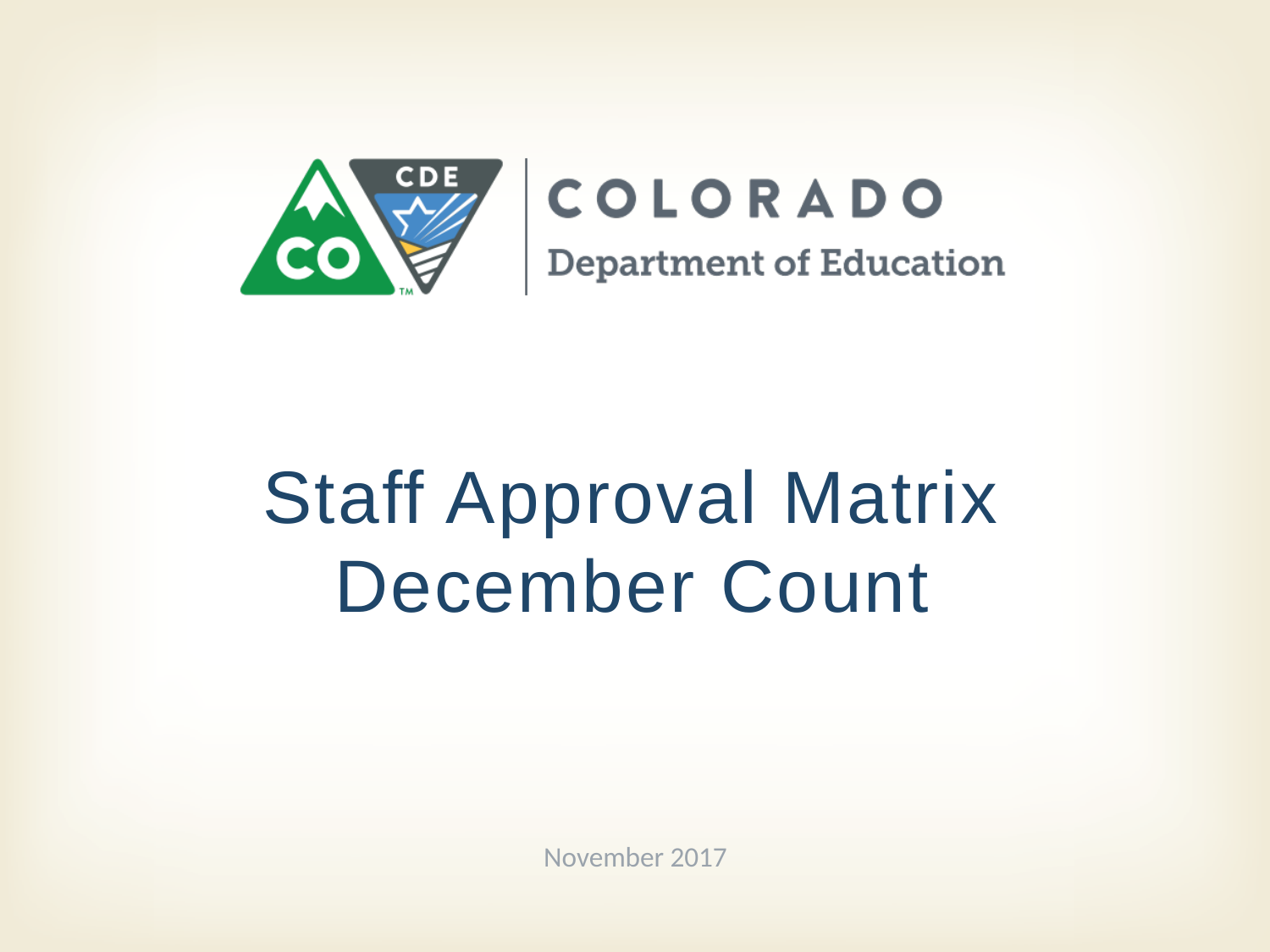

# Staff Approval Matrix December Count
November 2017